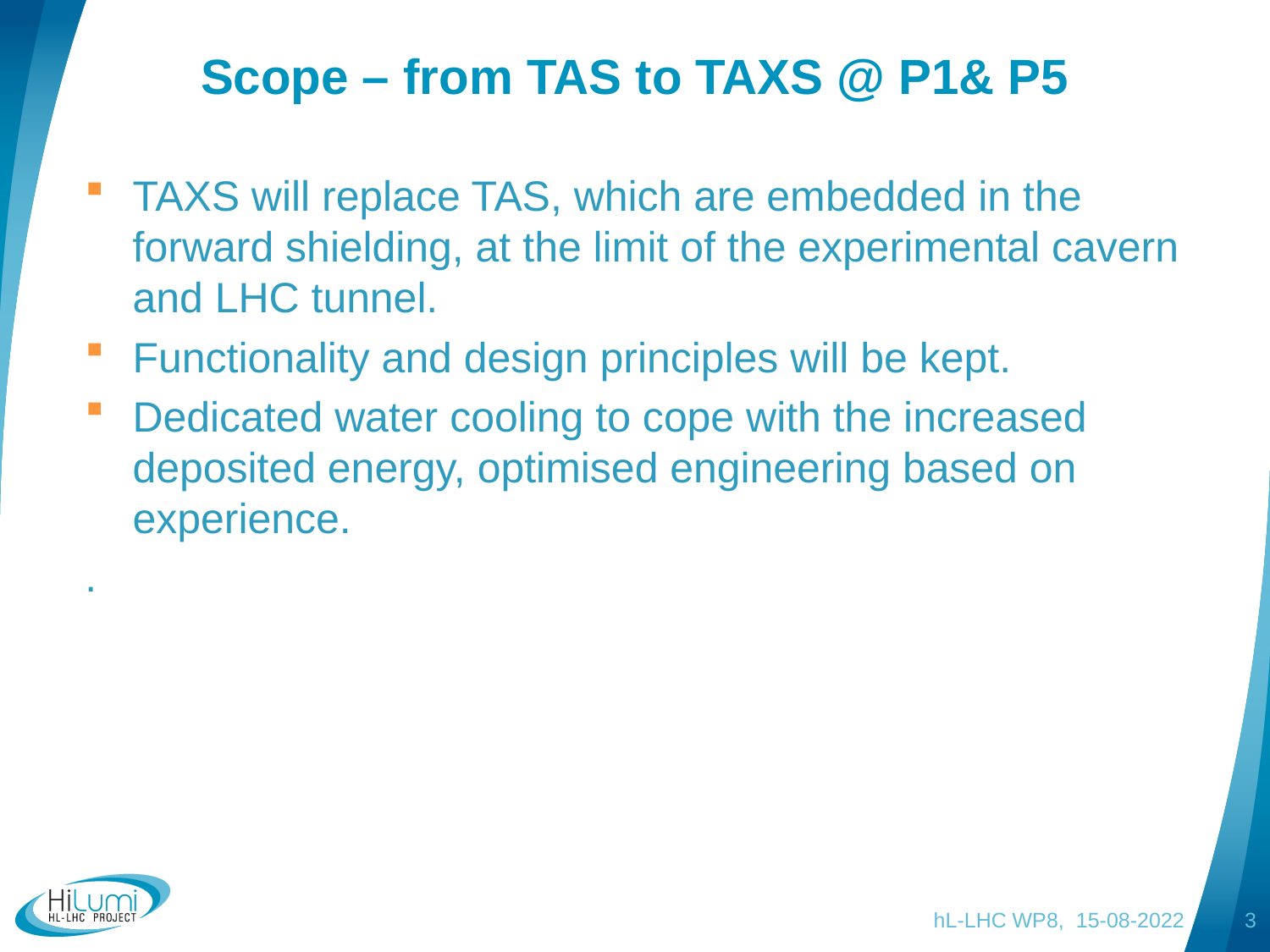

# Scope – from TAS to TAXS @ P1& P5
TAXS will replace TAS, which are embedded in the forward shielding, at the limit of the experimental cavern and LHC tunnel.
Functionality and design principles will be kept.
Dedicated water cooling to cope with the increased deposited energy, optimised engineering based on experience.
.
hL-LHC WP8,  15-08-2022
3